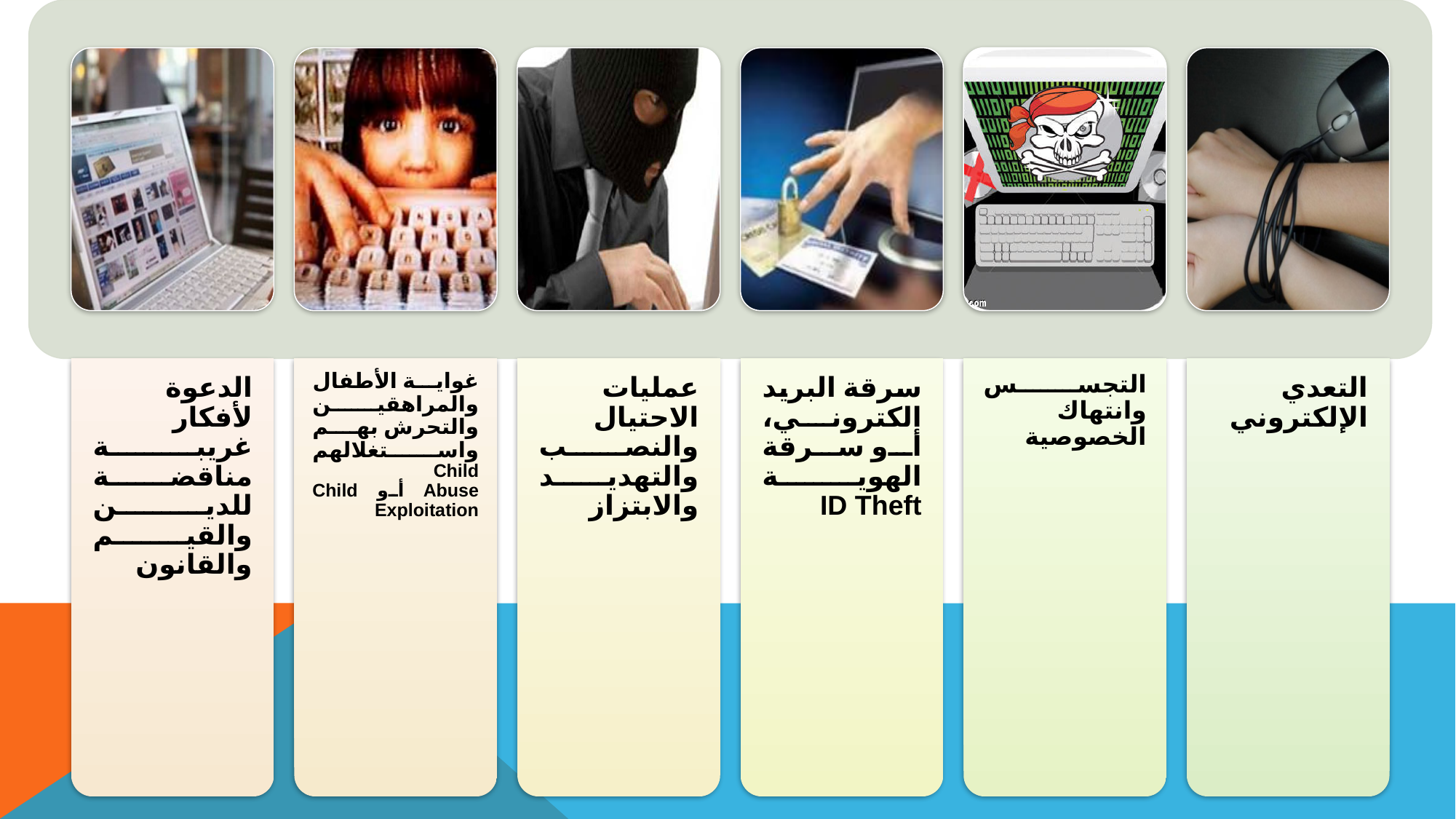

التعدي الإلكتروني
التجسس وانتهاك الخصوصية
سرقة البريد الكتروني، أو سرقة الهوية
ID Theft
عمليات الاحتيال والنصب والتهديد والابتزاز
غواية الأطفال والمراهقين والتحرش بهم واستغلالهم Child
 Abuse أو Child
Exploitation
الدعوة لأفكار غريبة مناقضة للدين والقيم والقانون